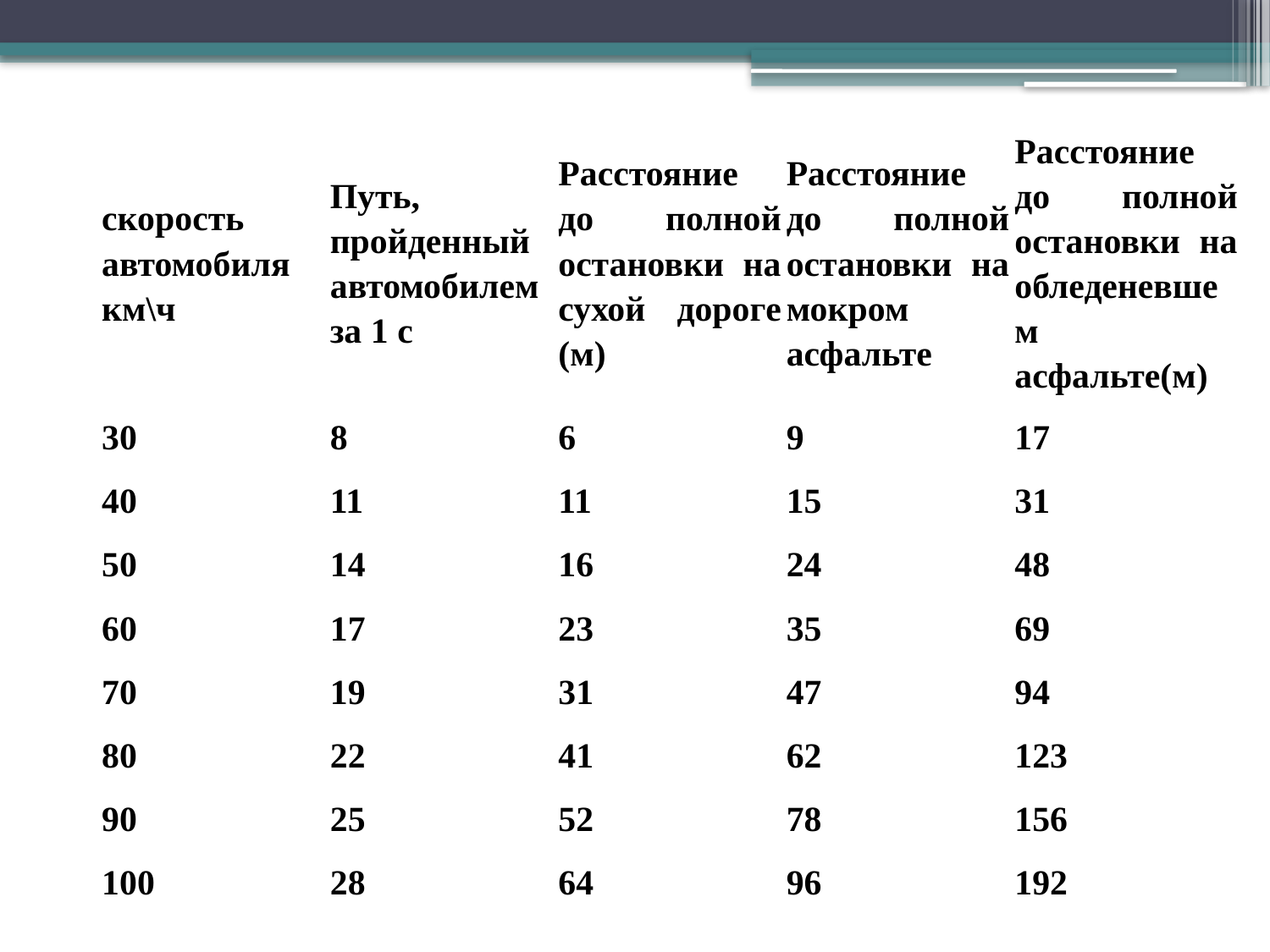

| скорость автомобиля км\ч | Путь, пройденный автомобилем за 1 с | Расстояние до полной остановки на сухой дороге (м) | Расстояние до полной остановки на мокром асфальте | Расстояние до полной остановки на обледеневшем асфальте(м) |
| --- | --- | --- | --- | --- |
| 30 | 8 | 6 | 9 | 17 |
| 40 | 11 | 11 | 15 | 31 |
| 50 | 14 | 16 | 24 | 48 |
| 60 | 17 | 23 | 35 | 69 |
| 70 | 19 | 31 | 47 | 94 |
| 80 | 22 | 41 | 62 | 123 |
| 90 | 25 | 52 | 78 | 156 |
| 100 | 28 | 64 | 96 | 192 |